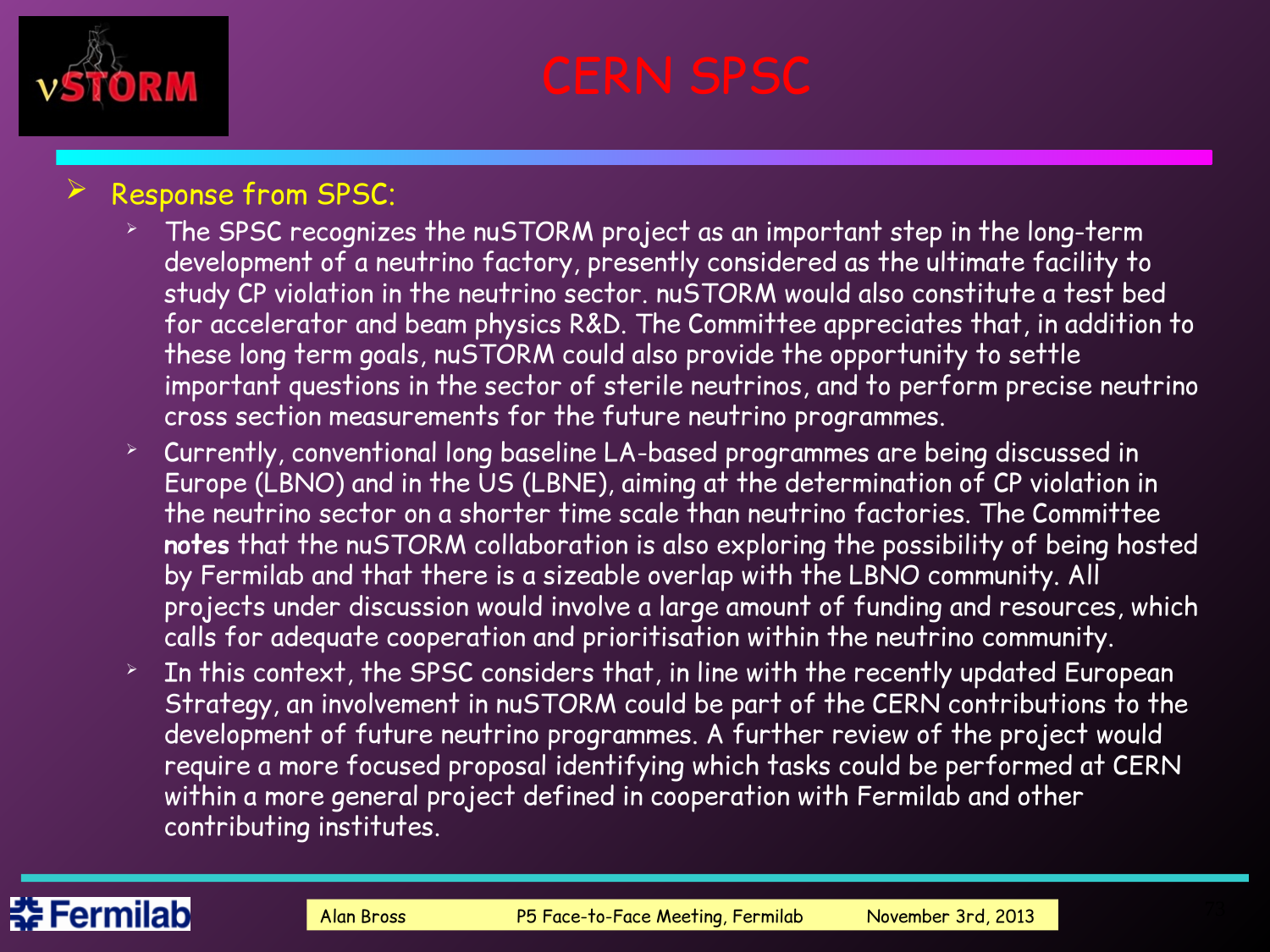

# CERN SPSC
Response from SPSC:
The SPSC recognizes the nuSTORM project as an important step in the long-term development of a neutrino factory, presently considered as the ultimate facility to study CP violation in the neutrino sector. nuSTORM would also constitute a test bed for accelerator and beam physics R&D. The Committee appreciates that, in addition to these long term goals, nuSTORM could also provide the opportunity to settle important questions in the sector of sterile neutrinos, and to perform precise neutrino cross section measurements for the future neutrino programmes.
Currently, conventional long baseline LA-based programmes are being discussed in Europe (LBNO) and in the US (LBNE), aiming at the determination of CP violation in the neutrino sector on a shorter time scale than neutrino factories. The Committee notes that the nuSTORM collaboration is also exploring the possibility of being hosted by Fermilab and that there is a sizeable overlap with the LBNO community. All projects under discussion would involve a large amount of funding and resources, which calls for adequate cooperation and prioritisation within the neutrino community.
In this context, the SPSC considers that, in line with the recently updated European Strategy, an involvement in nuSTORM could be part of the CERN contributions to the development of future neutrino programmes. A further review of the project would require a more focused proposal identifying which tasks could be performed at CERN within a more general project defined in cooperation with Fermilab and other contributing institutes.
73
Alan Bross                     P5 Face-to-Face Meeting, Fermilab            November 3rd, 2013